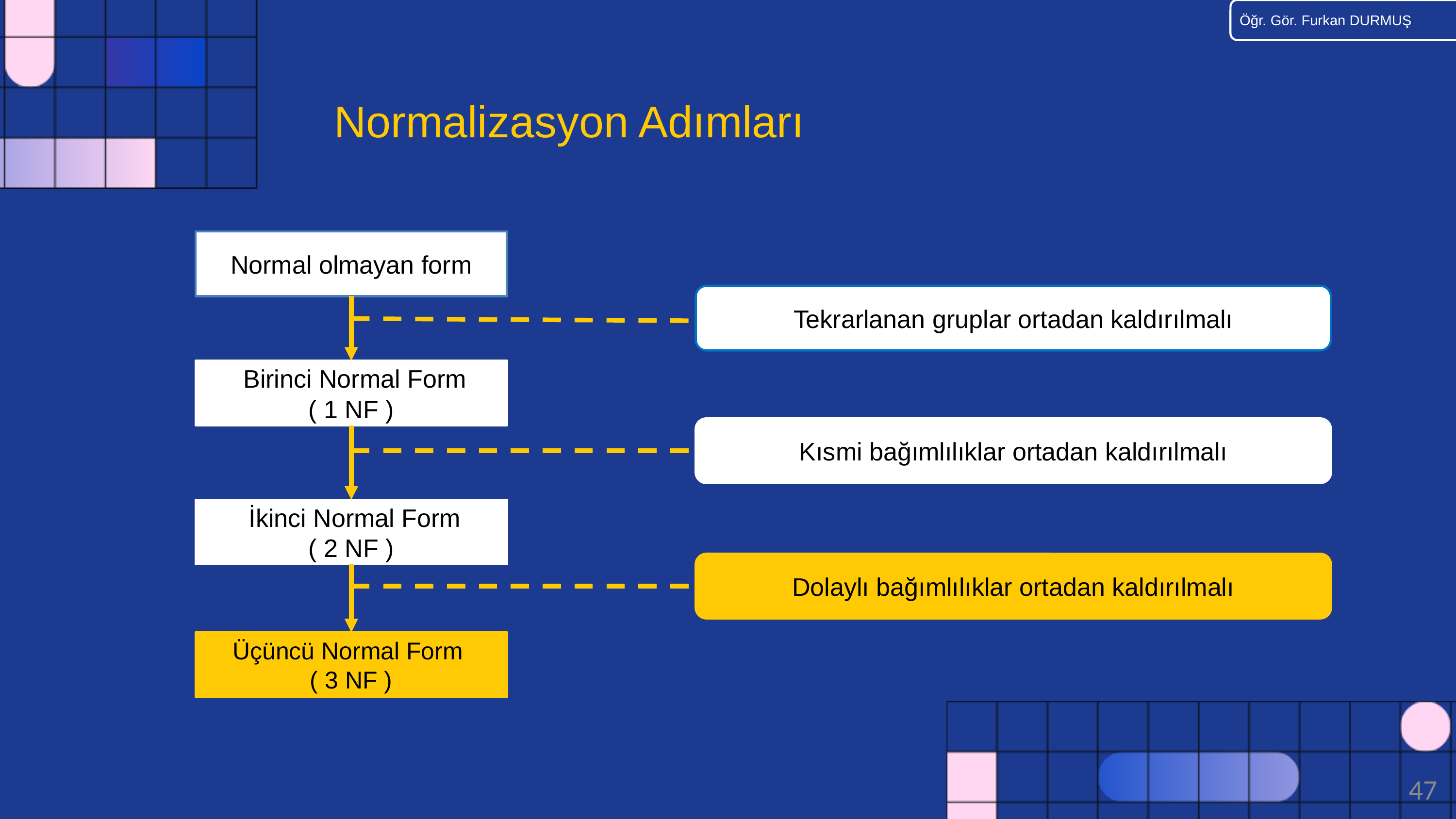

Normalizasyon Adımları
Normal olmayan form
 Birinci Normal Form
( 1 NF )
Kısmi bağımlılıklar ortadan kaldırılmalı
 İkinci Normal Form
( 2 NF )
Dolaylı bağımlılıklar ortadan kaldırılmalı
Üçüncü Normal Form
( 3 NF )
Tekrarlanan gruplar ortadan kaldırılmalı

47